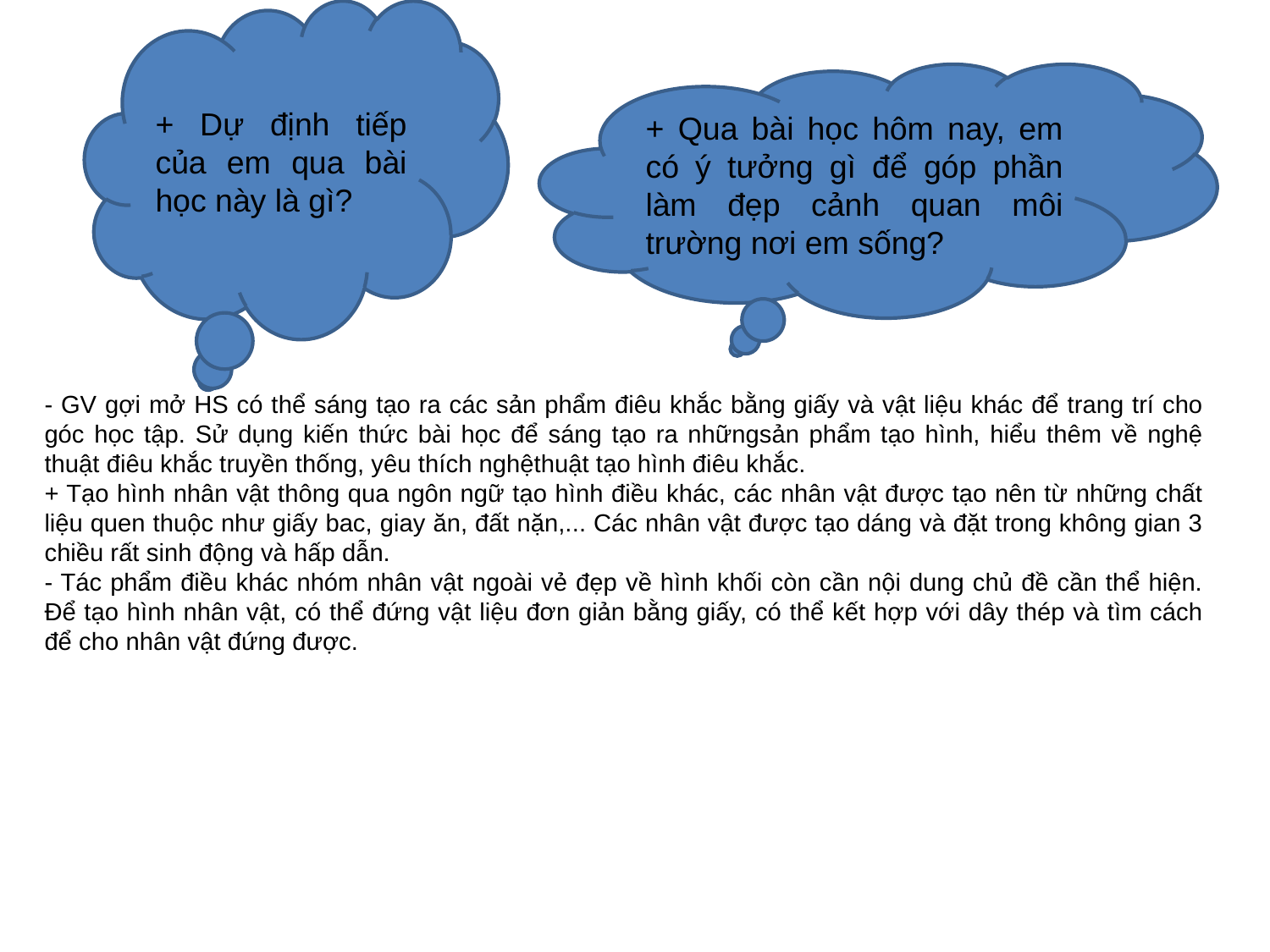

+ Dự định tiếp của em qua bài học này là gì?
+ Qua bài học hôm nay, em có ý tưởng gì để góp phần làm đẹp cảnh quan môi trường nơi em sống?
- GV gợi mở HS có thể sáng tạo ra các sản phẩm điêu khắc bằng giấy và vật liệu khác để trang trí cho góc học tập. Sử dụng kiến thức bài học để sáng tạo ra nhữngsản phẩm tạo hình, hiểu thêm về nghệ thuật điêu khắc truyền thống, yêu thích nghệthuật tạo hình điêu khắc.
+ Tạo hình nhân vật thông qua ngôn ngữ tạo hình điều khác, các nhân vật được tạo nên từ những chất liệu quen thuộc như giấy bac, giay ăn, đất nặn,... Các nhân vật được tạo dáng và đặt trong không gian 3 chiều rất sinh động và hấp dẫn.
- Tác phẩm điều khác nhóm nhân vật ngoài vẻ đẹp về hình khối còn cần nội dung chủ đề cần thể hiện. Để tạo hình nhân vật, có thể đứng vật liệu đơn giản bằng giấy, có thể kết hợp với dây thép và tìm cách để cho nhân vật đứng được.